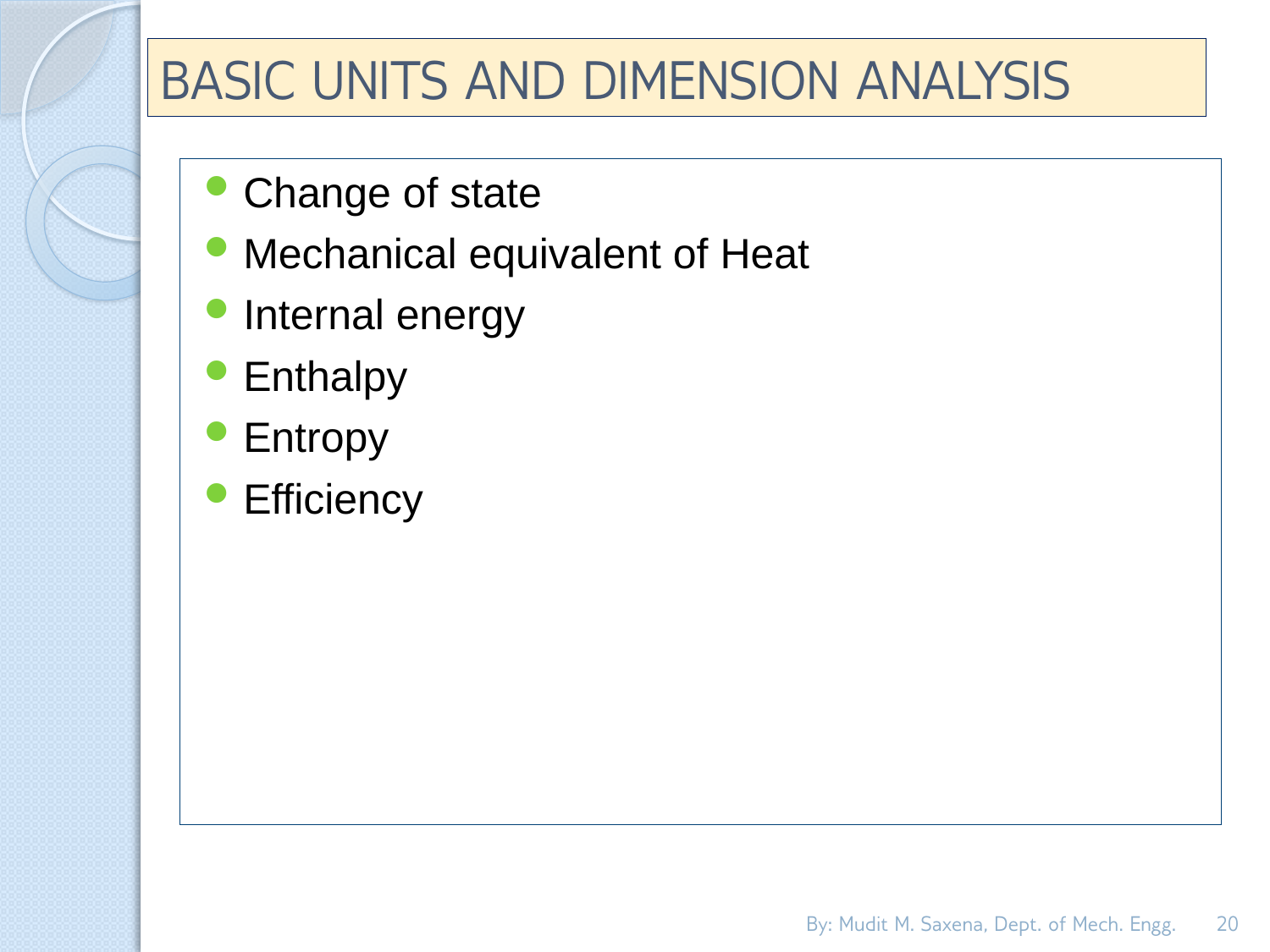

# BASIC UNITS AND DIMENSION ANALYSIS
Change of state
Mechanical equivalent of Heat
Internal energy
Enthalpy
Entropy
Efficiency

By: Mudit M. Saxena, Dept. of Mech. Engg.
20